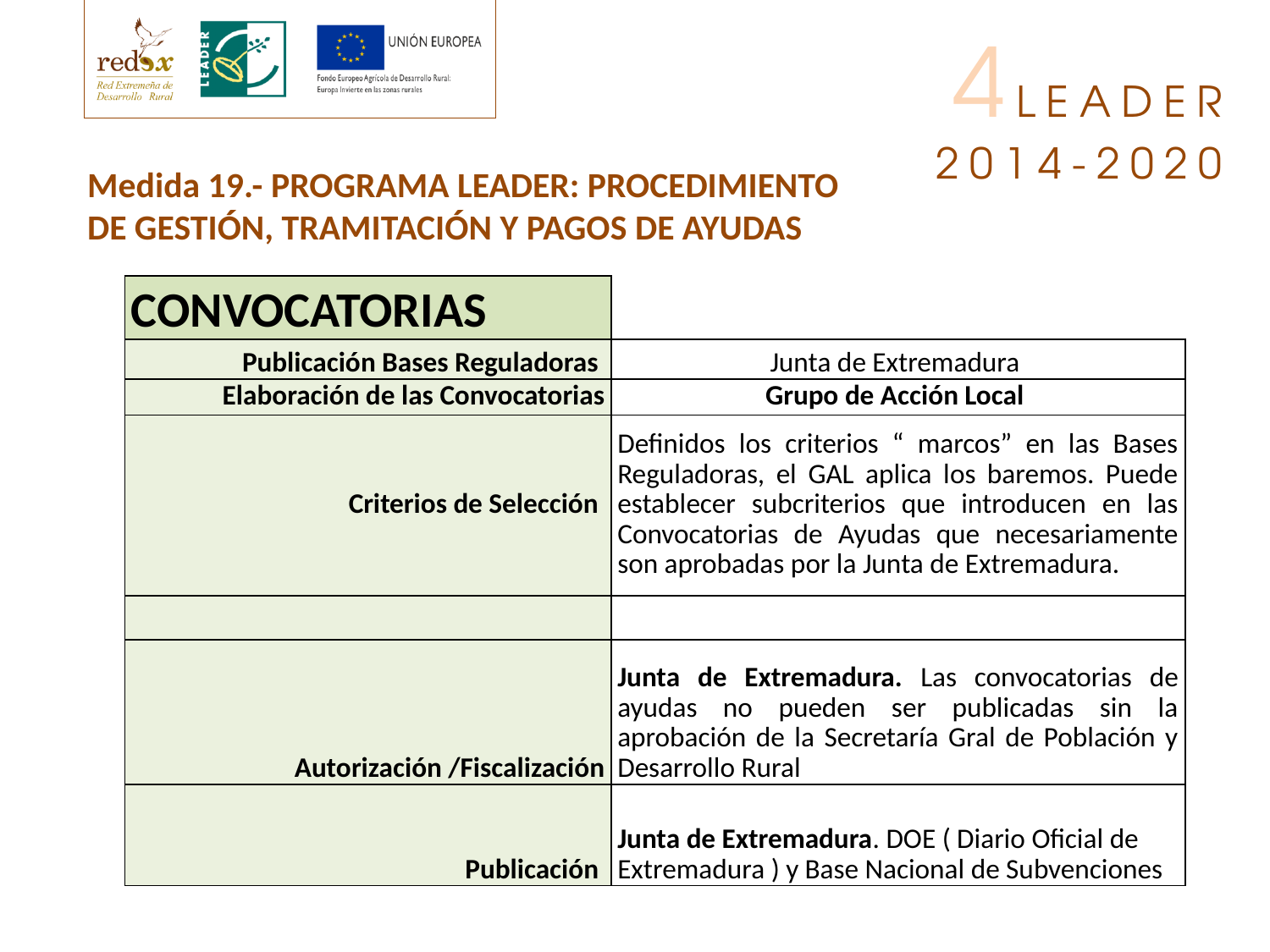

4LEADER
2014-2020
Medida 19.- PROGRAMA LEADER: PROCEDIMIENTO DE GESTIÓN, TRAMITACIÓN Y PAGOS DE AYUDAS
| CONVOCATORIAS |  |
| --- | --- |
| Publicación Bases Reguladoras | Junta de Extremadura |
| Elaboración de las Convocatorias | Grupo de Acción Local |
| Criterios de Selección | Definidos los criterios “ marcos” en las Bases Reguladoras, el GAL aplica los baremos. Puede establecer subcriterios que introducen en las Convocatorias de Ayudas que necesariamente son aprobadas por la Junta de Extremadura. |
|  |  |
| Autorización /Fiscalización | Junta de Extremadura. Las convocatorias de ayudas no pueden ser publicadas sin la aprobación de la Secretaría Gral de Población y Desarrollo Rural |
| Publicación | Junta de Extremadura. DOE ( Diario Oficial de Extremadura ) y Base Nacional de Subvenciones |